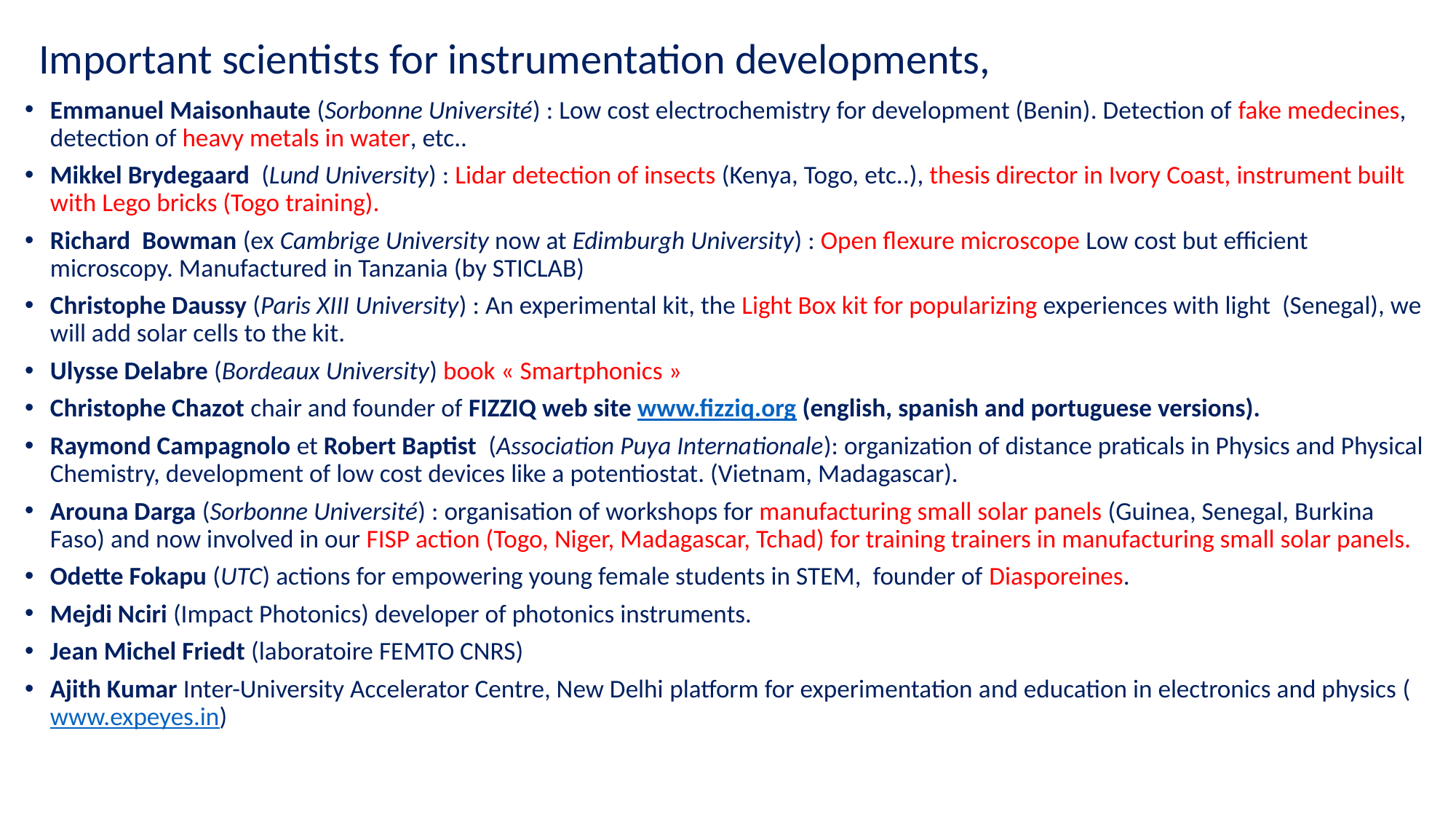

# Important scientists for instrumentation developments,
Emmanuel Maisonhaute (Sorbonne Université) : Low cost electrochemistry for development (Benin). Detection of fake medecines, detection of heavy metals in water, etc..
Mikkel Brydegaard  (Lund University) : Lidar detection of insects (Kenya, Togo, etc..), thesis director in Ivory Coast, instrument built with Lego bricks (Togo training).
Richard  Bowman (ex Cambrige University now at Edimburgh University) : Open flexure microscope Low cost but efficient microscopy. Manufactured in Tanzania (by STICLAB)
Christophe Daussy (Paris XIII University) : An experimental kit, the Light Box kit for popularizing experiences with light  (Senegal), we will add solar cells to the kit.
Ulysse Delabre (Bordeaux University) book « Smartphonics »
Christophe Chazot chair and founder of FIZZIQ web site www.fizziq.org (english, spanish and portuguese versions).
Raymond Campagnolo et Robert Baptist  (Association Puya Internationale): organization of distance praticals in Physics and Physical Chemistry, development of low cost devices like a potentiostat. (Vietnam, Madagascar).
Arouna Darga (Sorbonne Université) : organisation of workshops for manufacturing small solar panels (Guinea, Senegal, Burkina Faso) and now involved in our FISP action (Togo, Niger, Madagascar, Tchad) for training trainers in manufacturing small solar panels.
Odette Fokapu (UTC) actions for empowering young female students in STEM,  founder of Diasporeines.
Mejdi Nciri (Impact Photonics) developer of photonics instruments.
Jean Michel Friedt (laboratoire FEMTO CNRS)
Ajith Kumar Inter-University Accelerator Centre, New Delhi platform for experimentation and education in electronics and physics (www.expeyes.in)